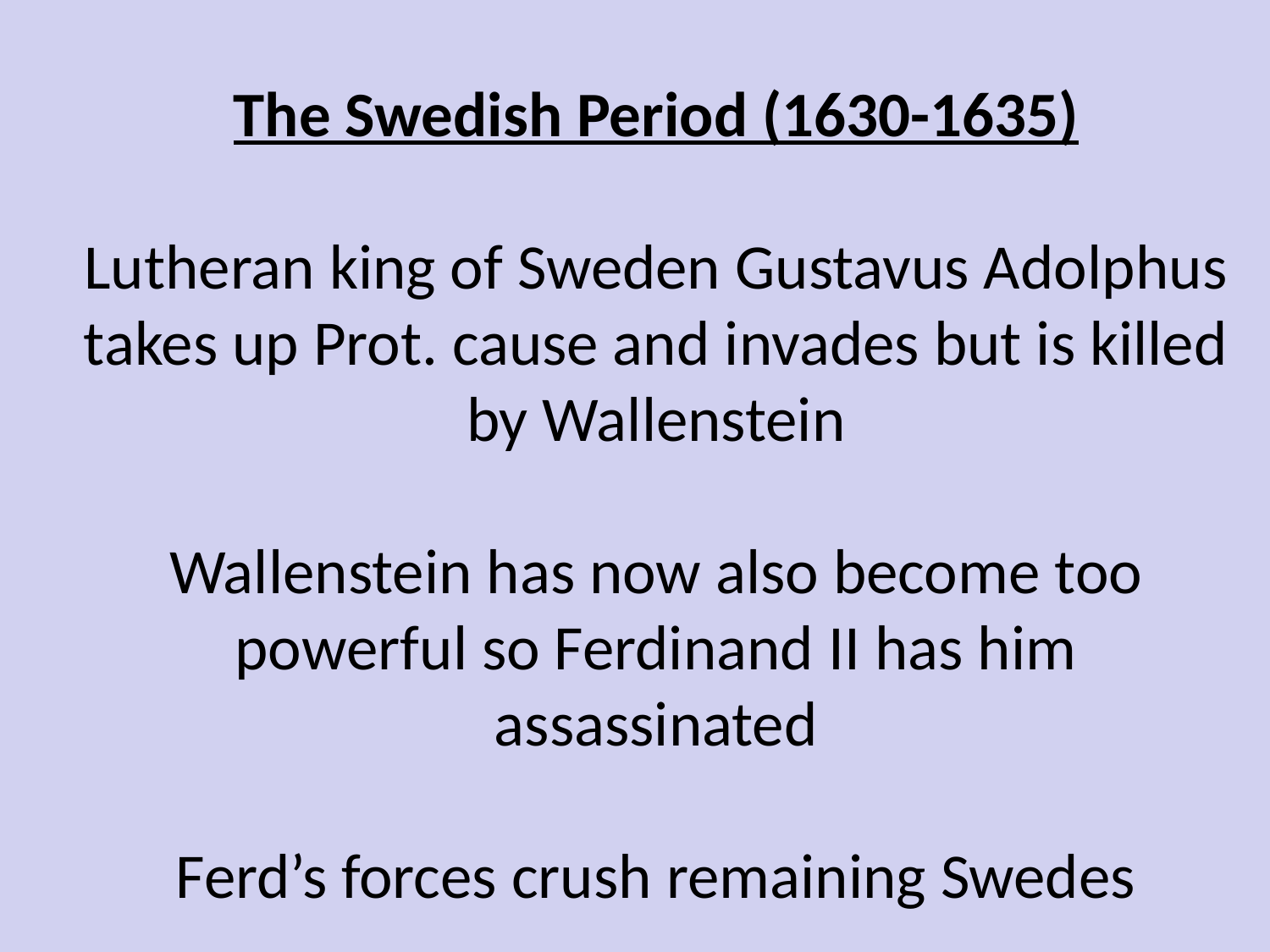

The Swedish Period (1630-1635)

Lutheran king of Sweden Gustavus Adolphus takes up Prot. cause and invades but is killed by Wallenstein

Wallenstein has now also become too powerful so Ferdinand II has him assassinated

Ferd’s forces crush remaining Swedes